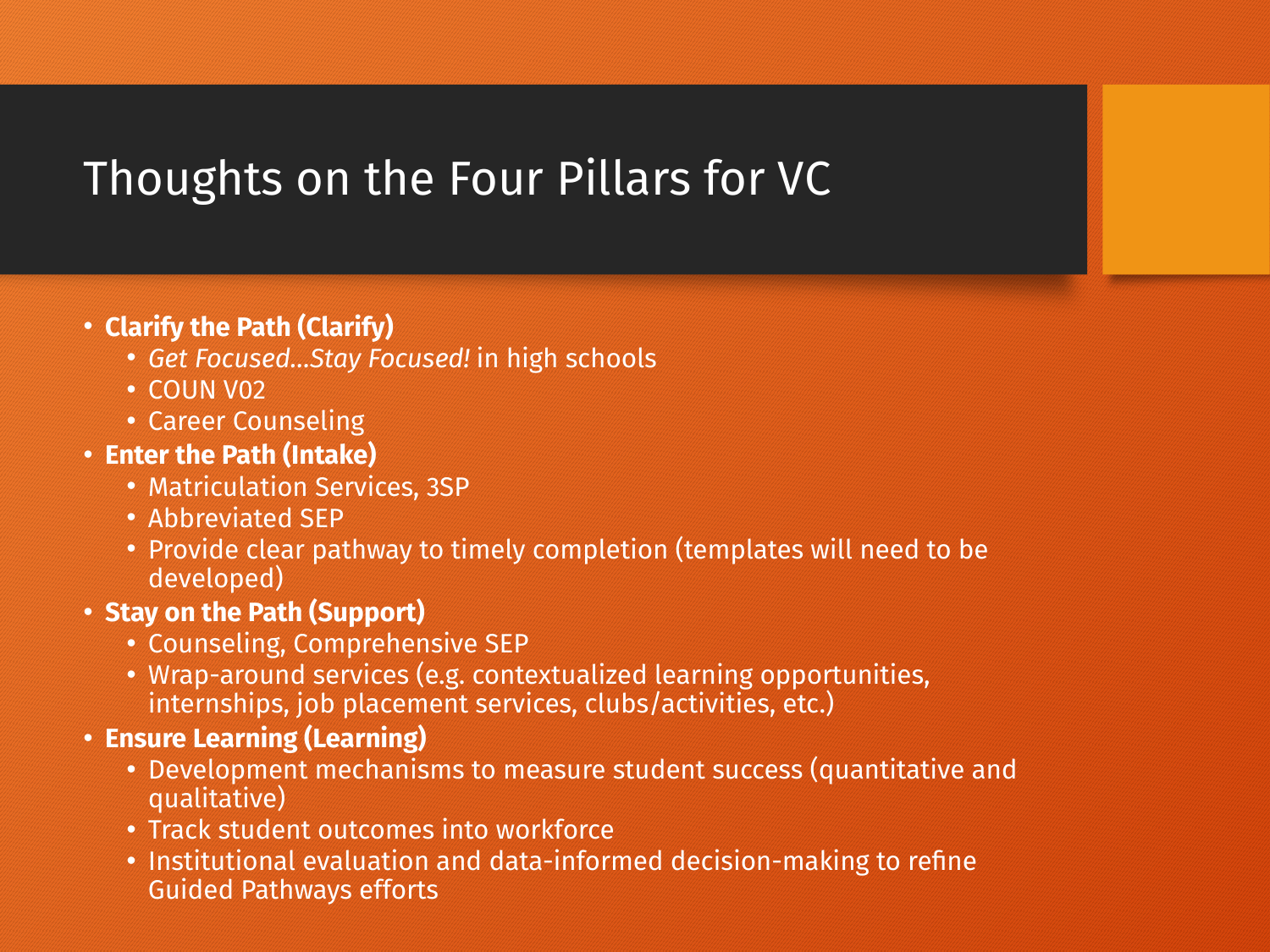

# Thoughts on the Four Pillars for VC
Clarify the Path (Clarify)
Get Focused…Stay Focused! in high schools
COUN V02
Career Counseling
Enter the Path (Intake)
Matriculation Services, 3SP
Abbreviated SEP
Provide clear pathway to timely completion (templates will need to be developed)
Stay on the Path (Support)
Counseling, Comprehensive SEP
Wrap-around services (e.g. contextualized learning opportunities, internships, job placement services, clubs/activities, etc.)
Ensure Learning (Learning)
Development mechanisms to measure student success (quantitative and qualitative)
Track student outcomes into workforce
Institutional evaluation and data-informed decision-making to refine Guided Pathways efforts